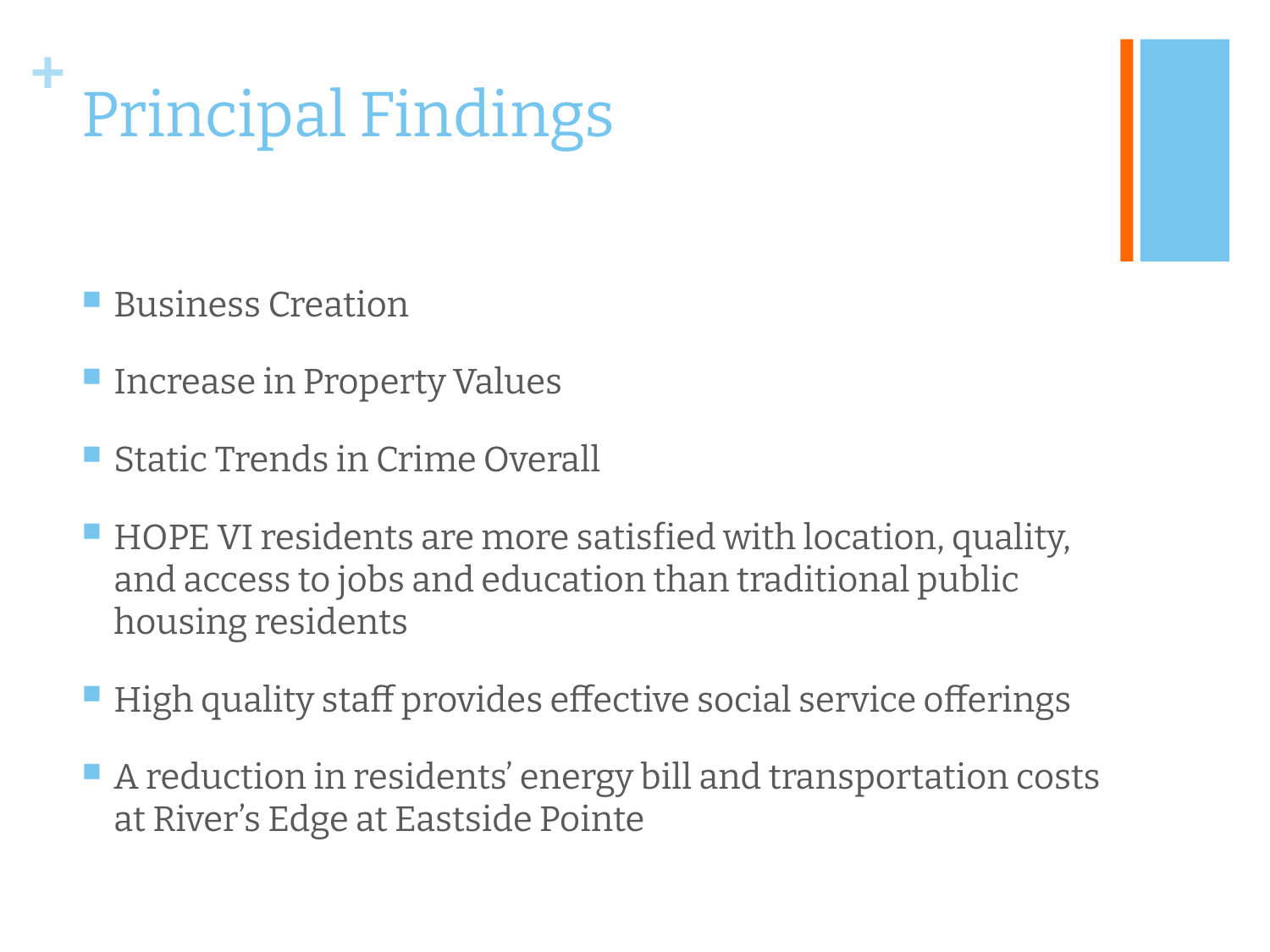

# Principal Findings
Business Creation
Increase in Property Values
Static Trends in Crime Overall
HOPE VI residents are more satisfied with location, quality, and access to jobs and education than traditional public housing residents
High quality staff provides effective social service offerings
A reduction in residents’ energy bill and transportation costs at River’s Edge at Eastside Pointe